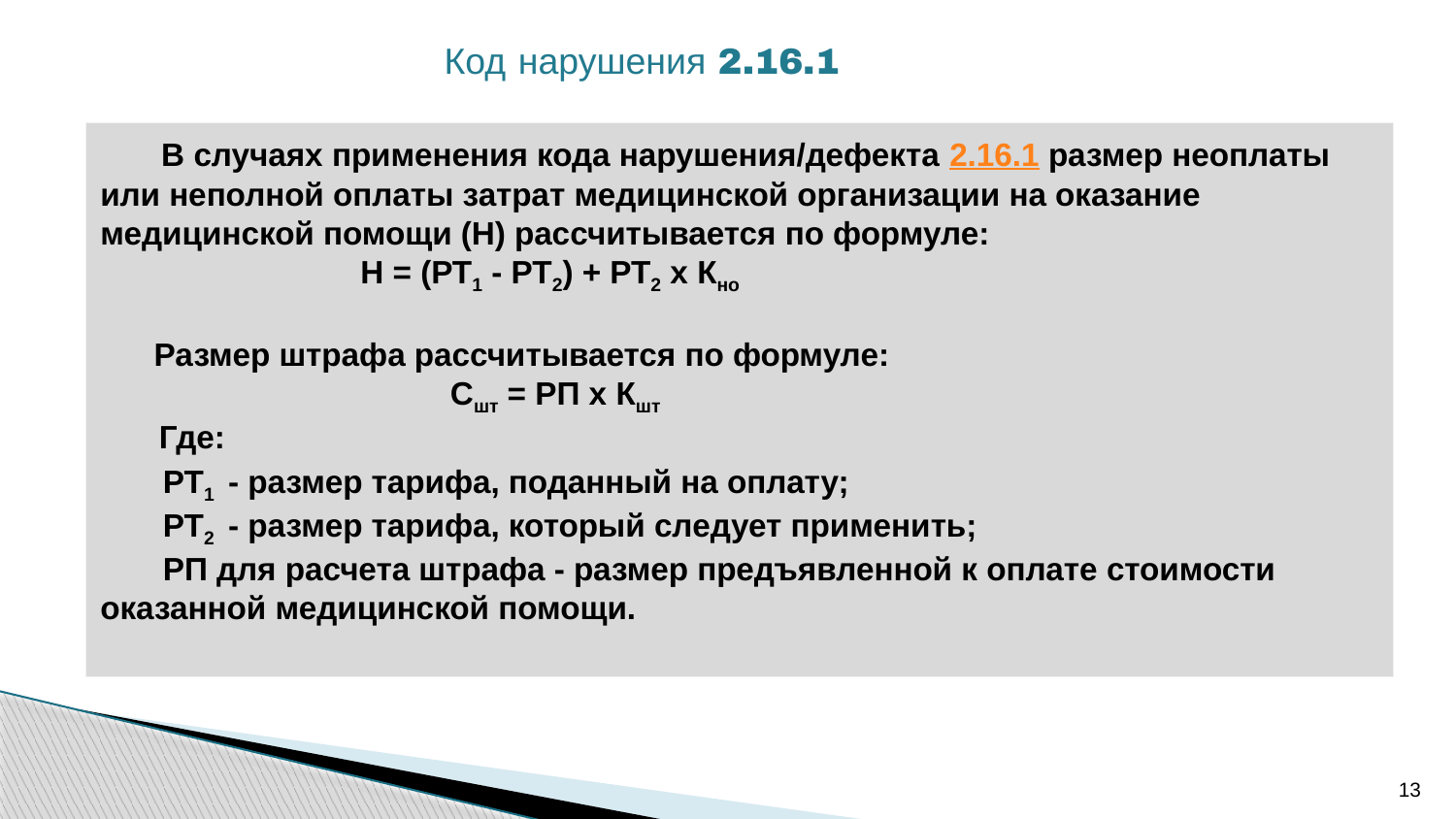

Код нарушения 2.16.1
      В случаях применения кода нарушения/дефекта 2.16.1 размер неоплаты или неполной оплаты затрат медицинской организации на оказание медицинской помощи (Н) рассчитывается по формуле:
                             Н = (РТ1 - РТ2) + РТ2 x Кно

      Размер штрафа рассчитывается по формуле:
                                       Сшт = РП x Кшт
       Где:
       РТ1  - размер тарифа, поданный на оплату;
       РТ2  - размер тарифа, который следует применить;
       РП для расчета штрафа - размер предъявленной к оплате стоимости оказанной медицинской помощи.

13